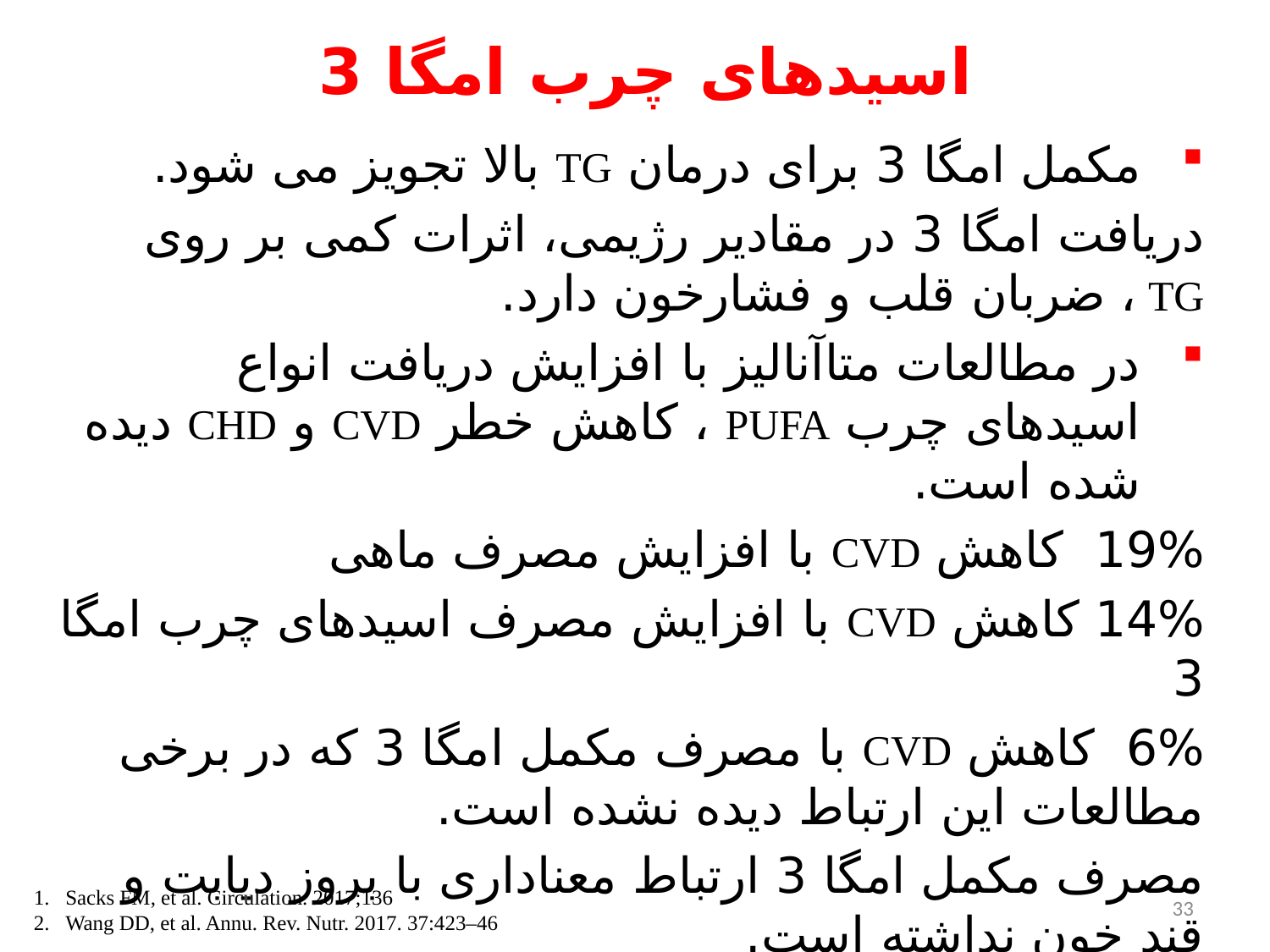

# اسیدهای چرب امگا 3
مکمل امگا 3 برای درمان TG بالا تجویز می شود.
دریافت امگا 3 در مقادیر رژیمی، اثرات کمی بر روی TG ، ضربان قلب و فشارخون دارد.
در مطالعات متاآنالیز با افزایش دریافت انواع اسیدهای چرب PUFA ، کاهش خطر CVD و CHD دیده شده است.
19%  کاهش CVD با افزایش مصرف ماهی
14% کاهش CVD با افزایش مصرف اسیدهای چرب امگا 3
6%  کاهش CVD با مصرف مکمل امگا 3 که در برخی مطالعات این ارتباط دیده نشده است.
مصرف مکمل امگا 3 ارتباط معناداری با بروز دیابت و قند خون نداشته است.

Sacks FM, et al. Circulation. 2017;136
Wang DD, et al. Annu. Rev. Nutr. 2017. 37:423–46
33